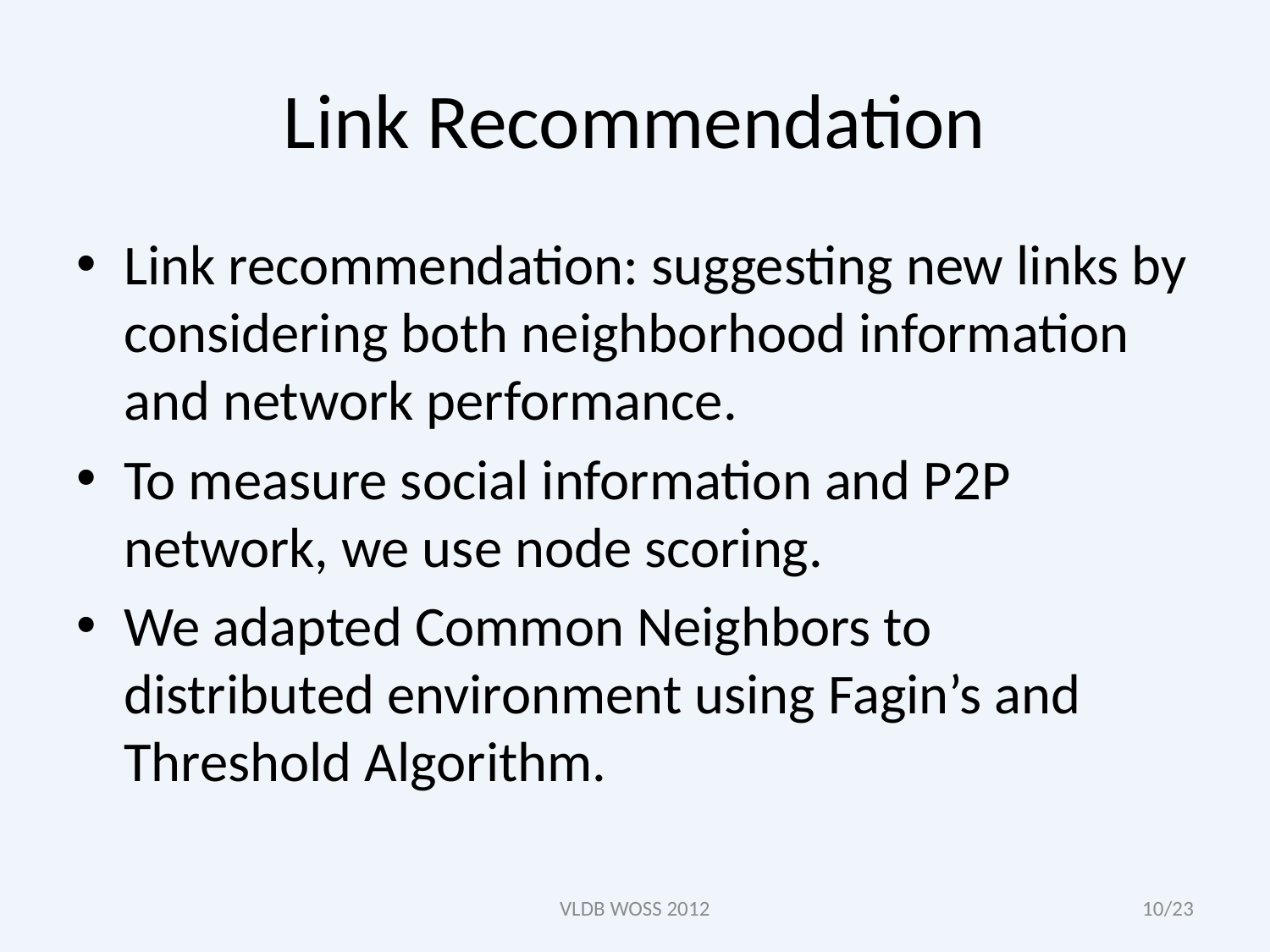

# Link Recommendation
Link recommendation: suggesting new links by considering both neighborhood information and network performance.
To measure social information and P2P network, we use node scoring.
We adapted Common Neighbors to distributed environment using Fagin’s and Threshold Algorithm.

VLDB WOSS 2012
10/23